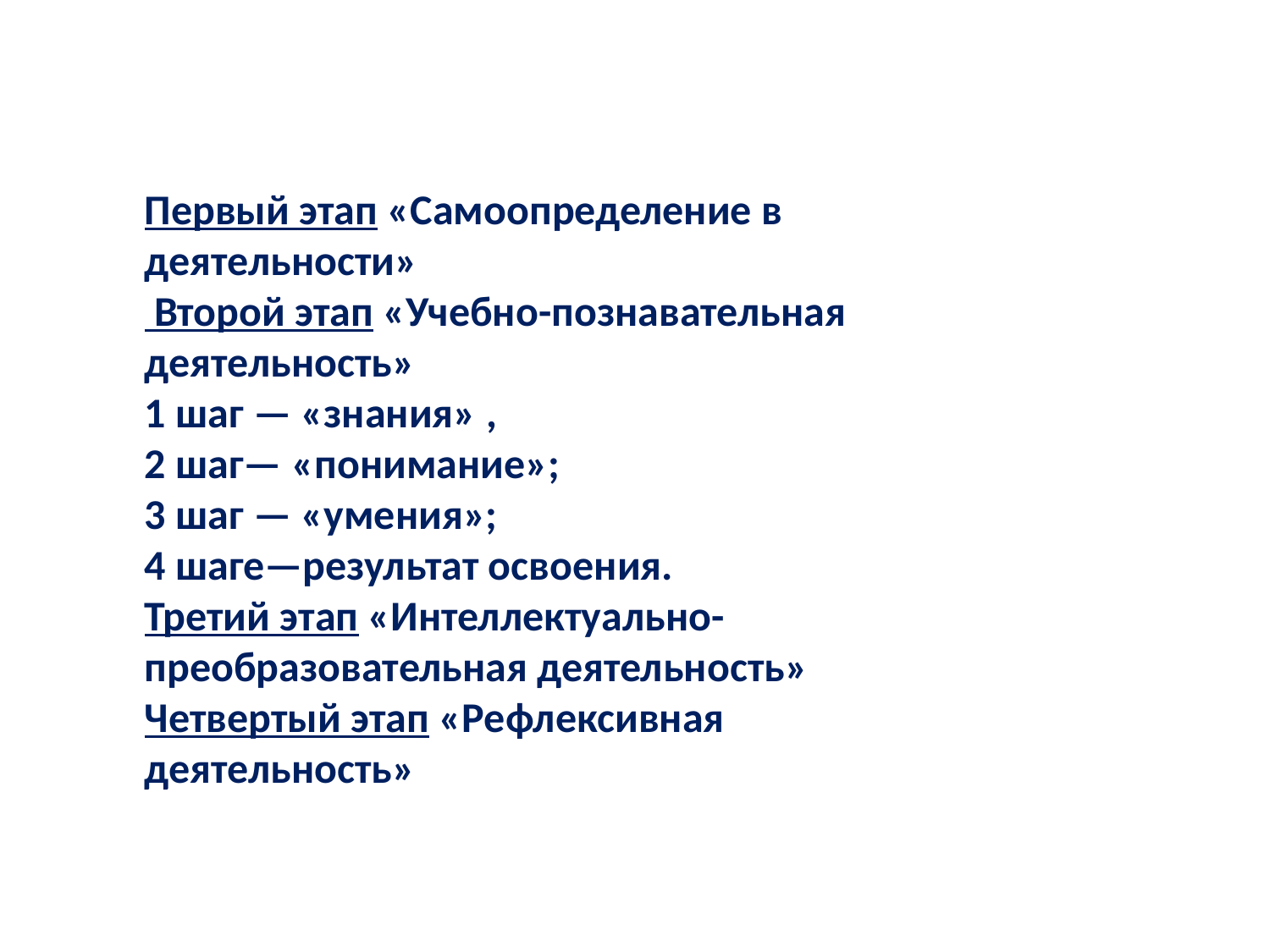

Первый этап «Самоопределение в деятельности»
 Второй этап «Учебно-познавательная деятельность»
1 шаг — «знания» ,
2 шаг— «понимание»;
3 шаг — «умения»;
4 шаге—результат освоения.
Третий этап «Интеллектуально-преобразовательная деятельность»
Четвертый этап «Рефлексивная деятельность»